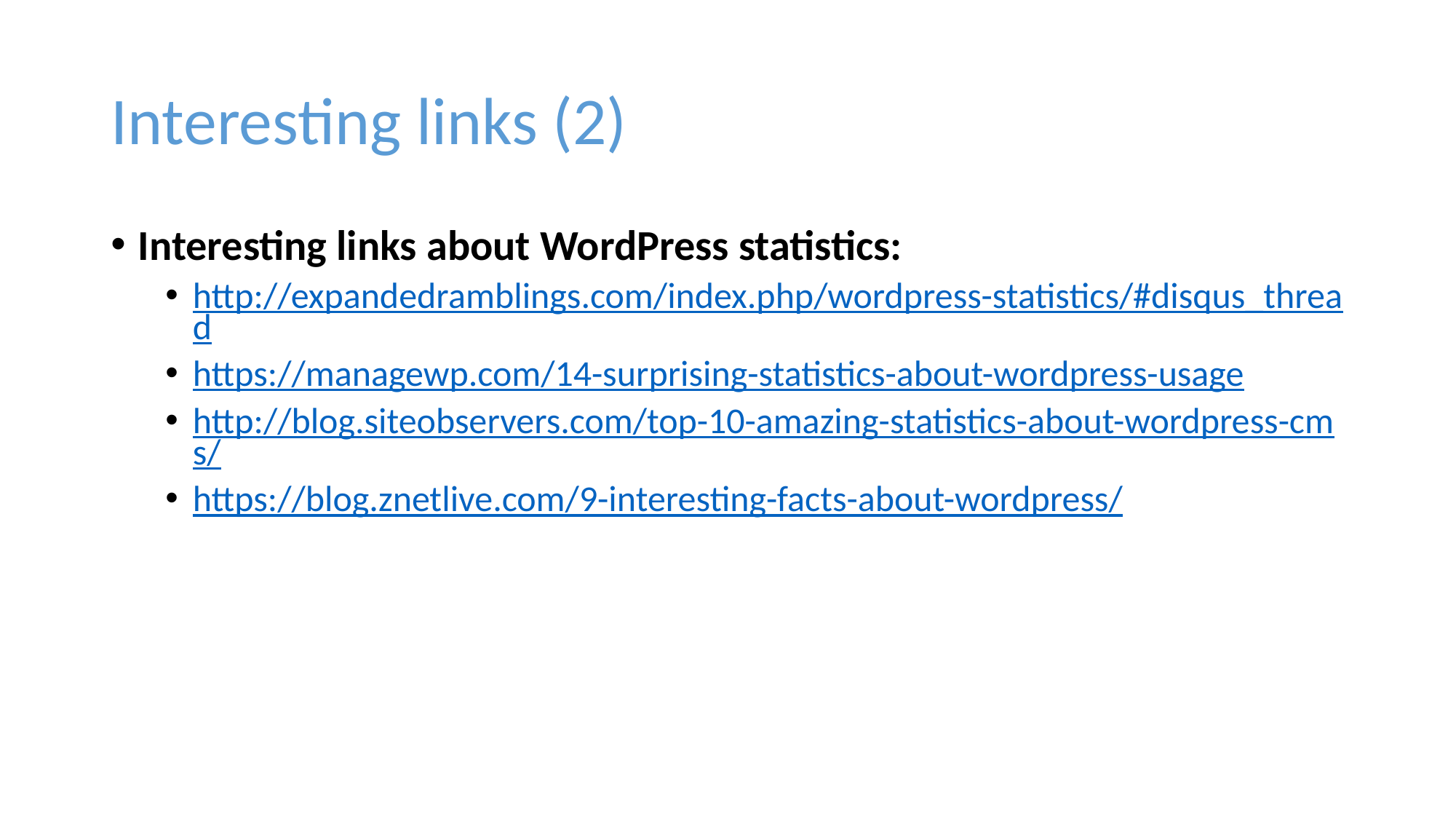

# Interesting links (2)
Interesting links about WordPress statistics:
http://expandedramblings.com/index.php/wordpress-statistics/#disqus_thread
https://managewp.com/14-surprising-statistics-about-wordpress-usage
http://blog.siteobservers.com/top-10-amazing-statistics-about-wordpress-cms/
https://blog.znetlive.com/9-interesting-facts-about-wordpress/